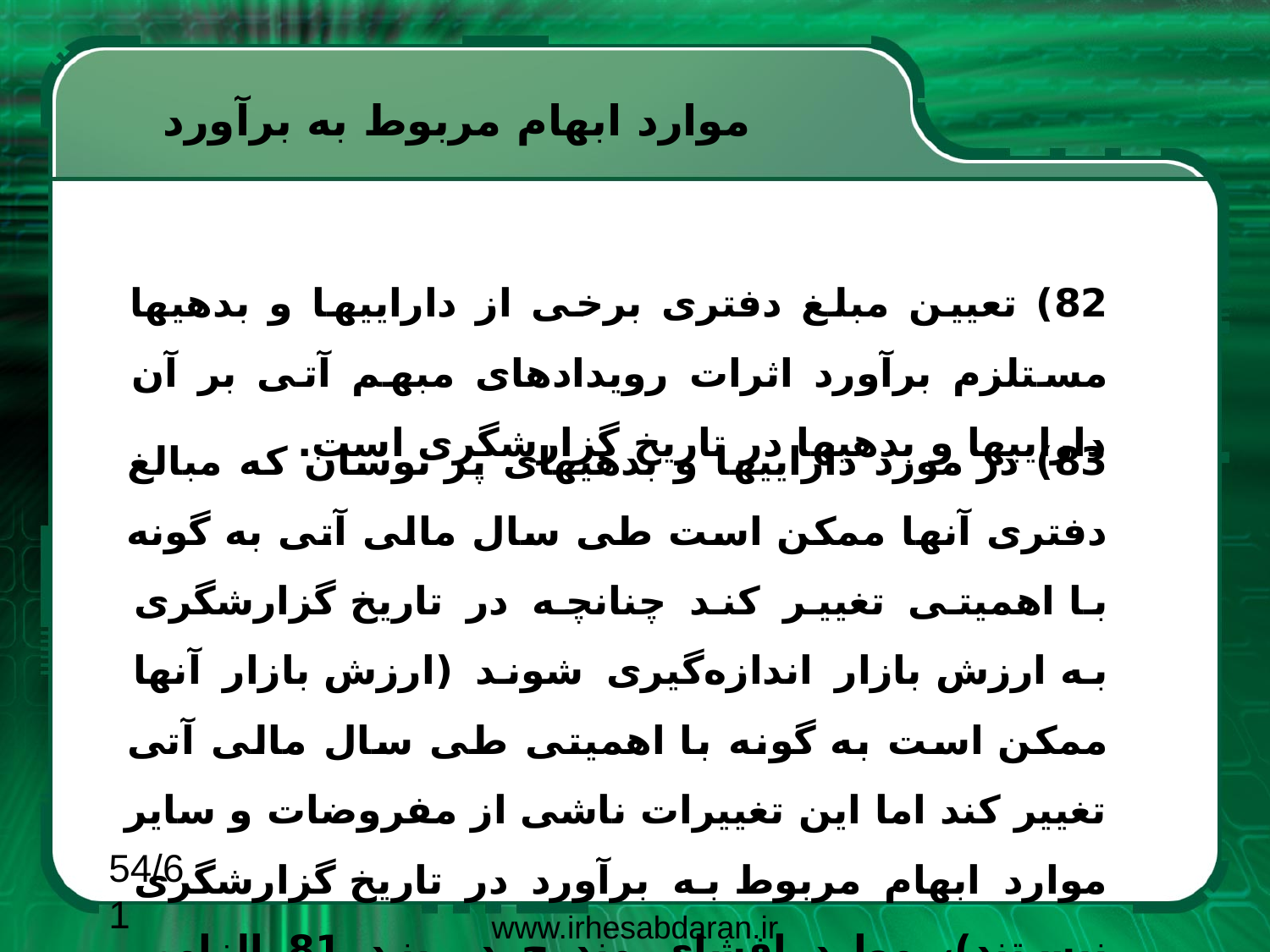

موارد ابهام مربوط به برآورد
82) تعیین مبلغ دفتری برخی از داراییها و بدهیها مستلزم برآورد اثرات رویدادهای مبهم آتی بر آن داراییها و بدهیها در تاریخ گزارشگری است.

83) در مورد داراییها و بدهیهای پر نوسان که مبالغ دفتری آنها ممکن است طی سال مالی آتی به گونه‌ با اهمیتی تغییر کند چنانچه در تاریخ گزارشگری به ارزش بازار اندازه‌گیری شوند (ارزش بازار آنها ممکن است به گونه با اهمیتی طی سال مالی آتی تغییر کند اما این تغییرات ناشی از مفروضات و سایر موارد ابهام مربوط به برآورد در تاریخ گزارشگری نیستند)، موارد افشای مندرج در بند 81 الزامی نیست.
54/61
www.irhesabdaran.ir